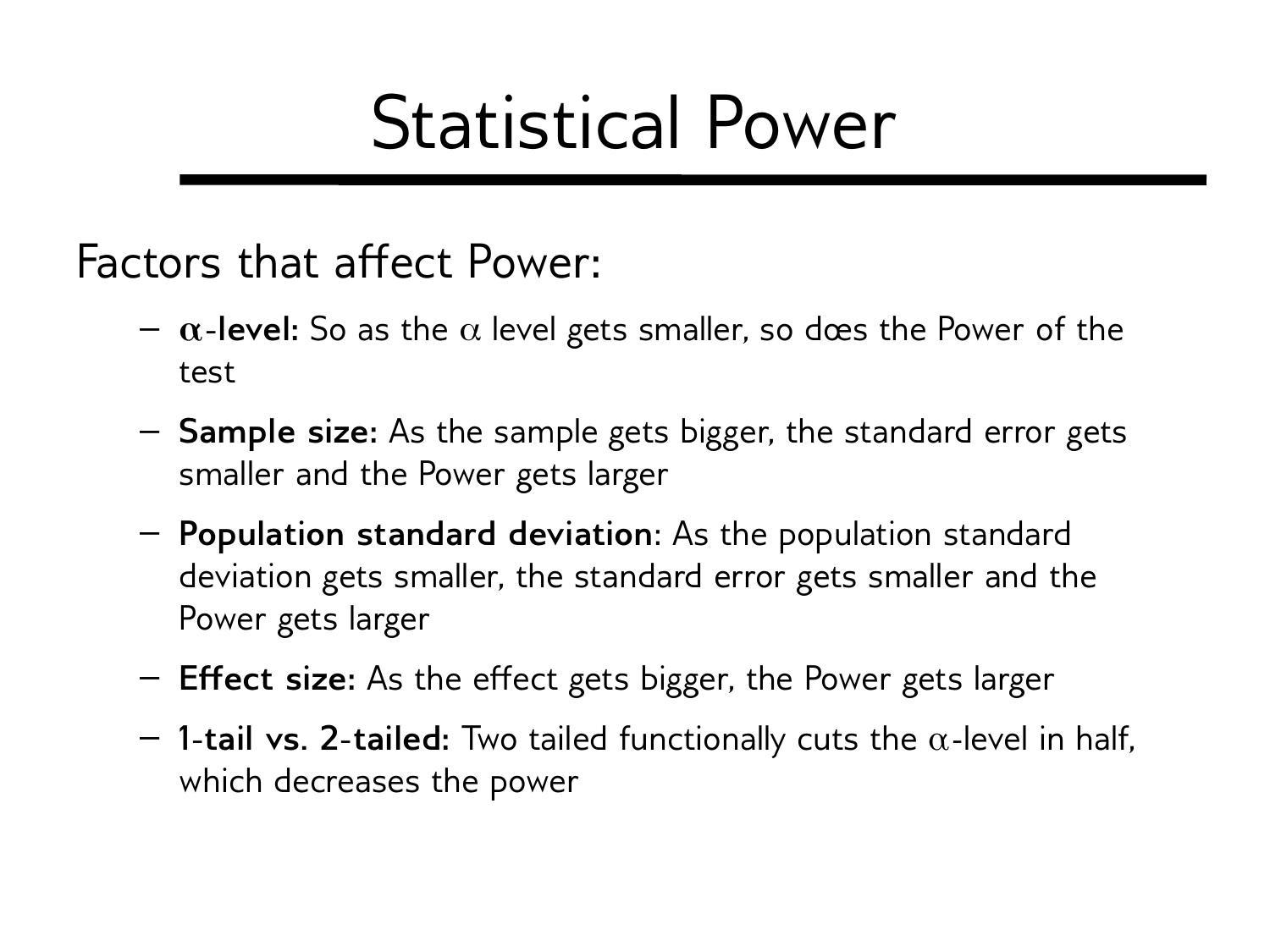

# Statistical Power
Factors that affect Power:
α-level: So as the α level gets smaller, so does the Power of the test
Sample size: As the sample gets bigger, the standard error gets smaller and the Power gets larger
Population standard deviation: As the population standard deviation gets smaller, the standard error gets smaller and the Power gets larger
Effect size: As the effect gets bigger, the Power gets larger
1-tail vs. 2-tailed: Two tailed functionally cuts the α-level in half, which decreases the power